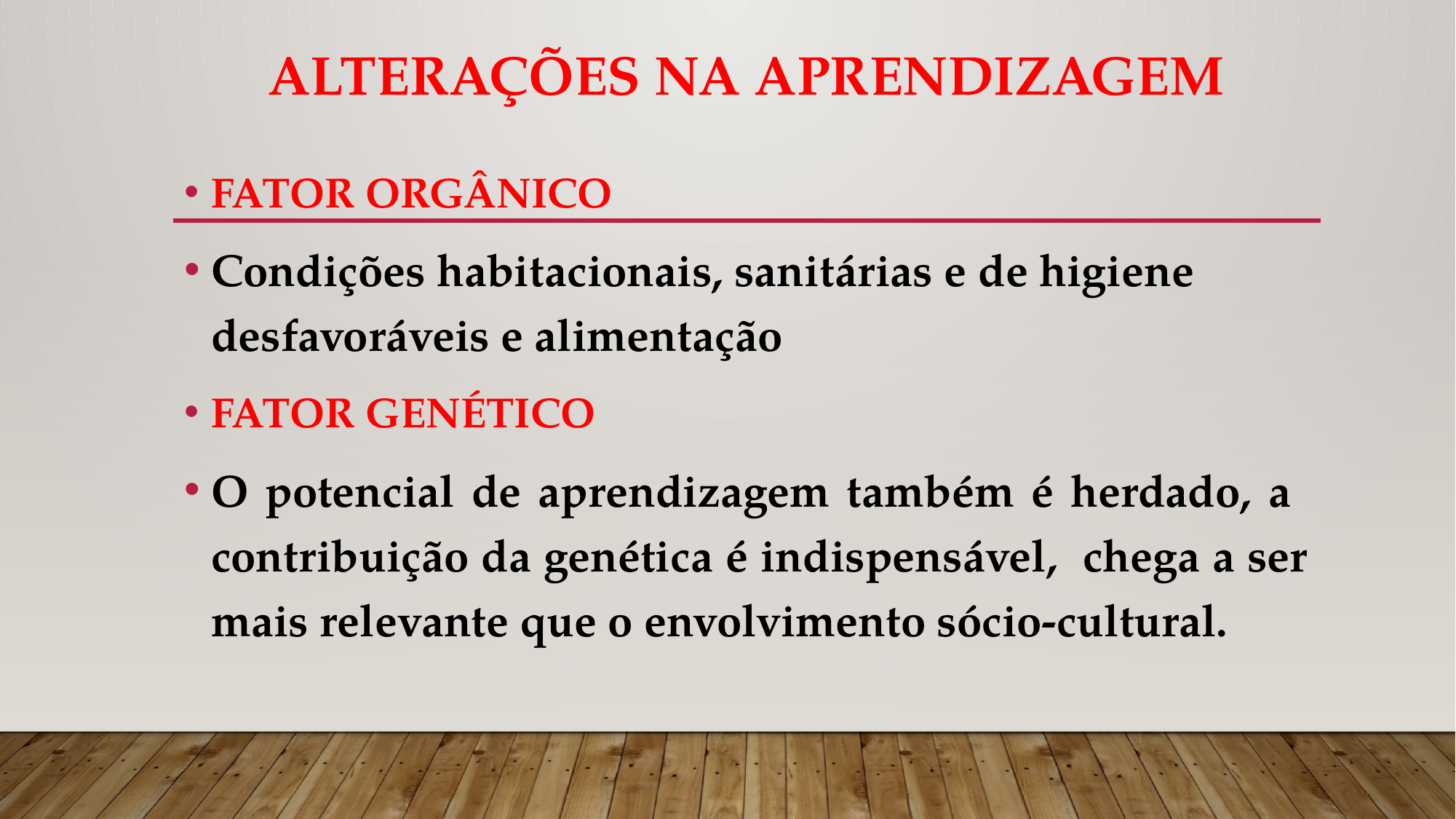

# ALTERAÇÕES NA APRENDIZAGEM
FATOR ORGÂNICO
Condições habitacionais, sanitárias e de higiene desfavoráveis e alimentação
FATOR GENÉTICO
O potencial de aprendizagem também é herdado, a  contribuição da genética é indispensável,  chega a ser mais relevante que o envolvimento sócio-cultural.